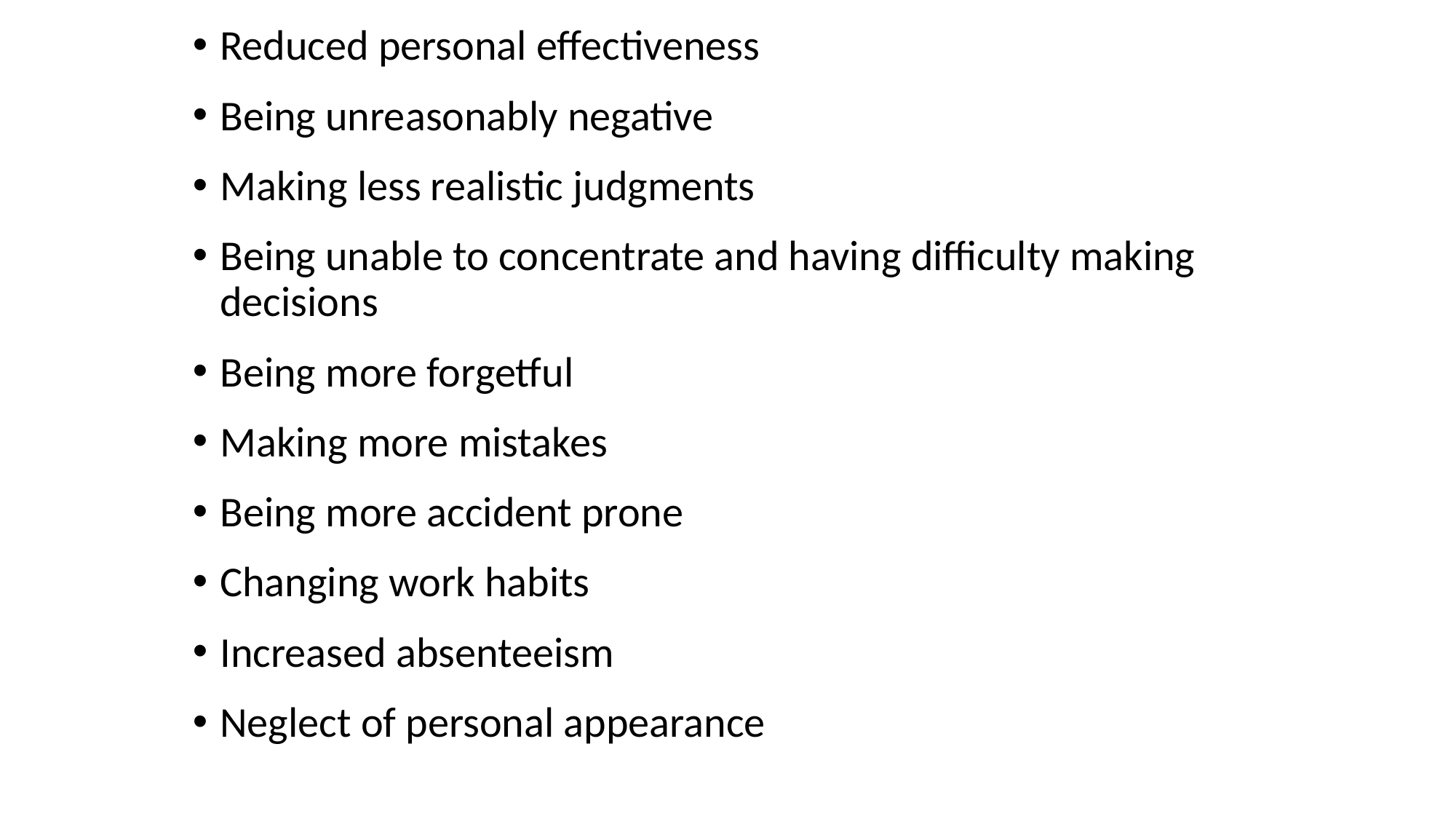

Reduced personal effectiveness
Being unreasonably negative
Making less realistic judgments
Being unable to concentrate and having difficulty making decisions
Being more forgetful
Making more mistakes
Being more accident prone
Changing work habits
Increased absenteeism
Neglect of personal appearance